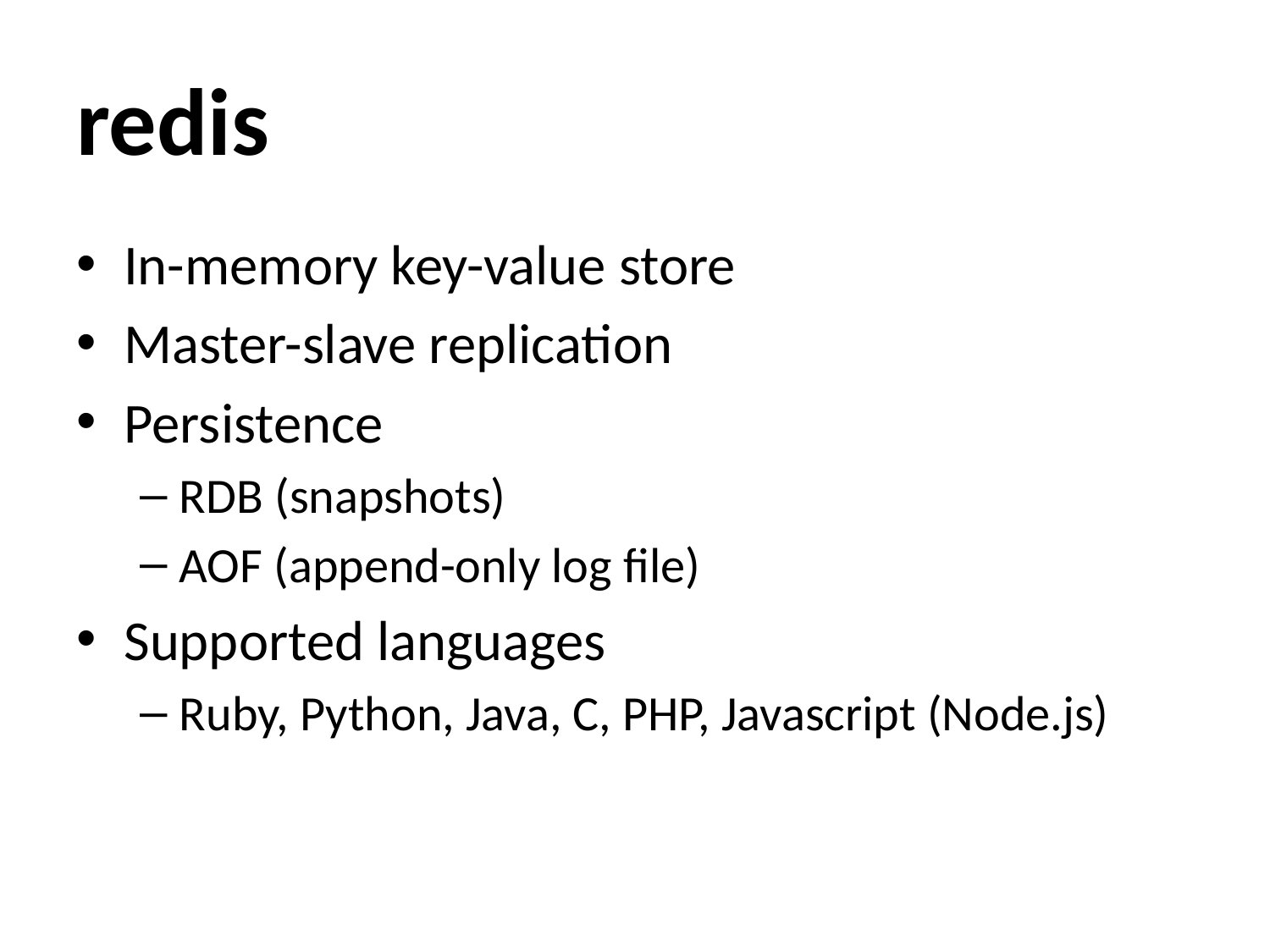

# redis
In-memory key-value store
Master-slave replication
Persistence
RDB (snapshots)
AOF (append-only log file)
Supported languages
Ruby, Python, Java, C, PHP, Javascript (Node.js)